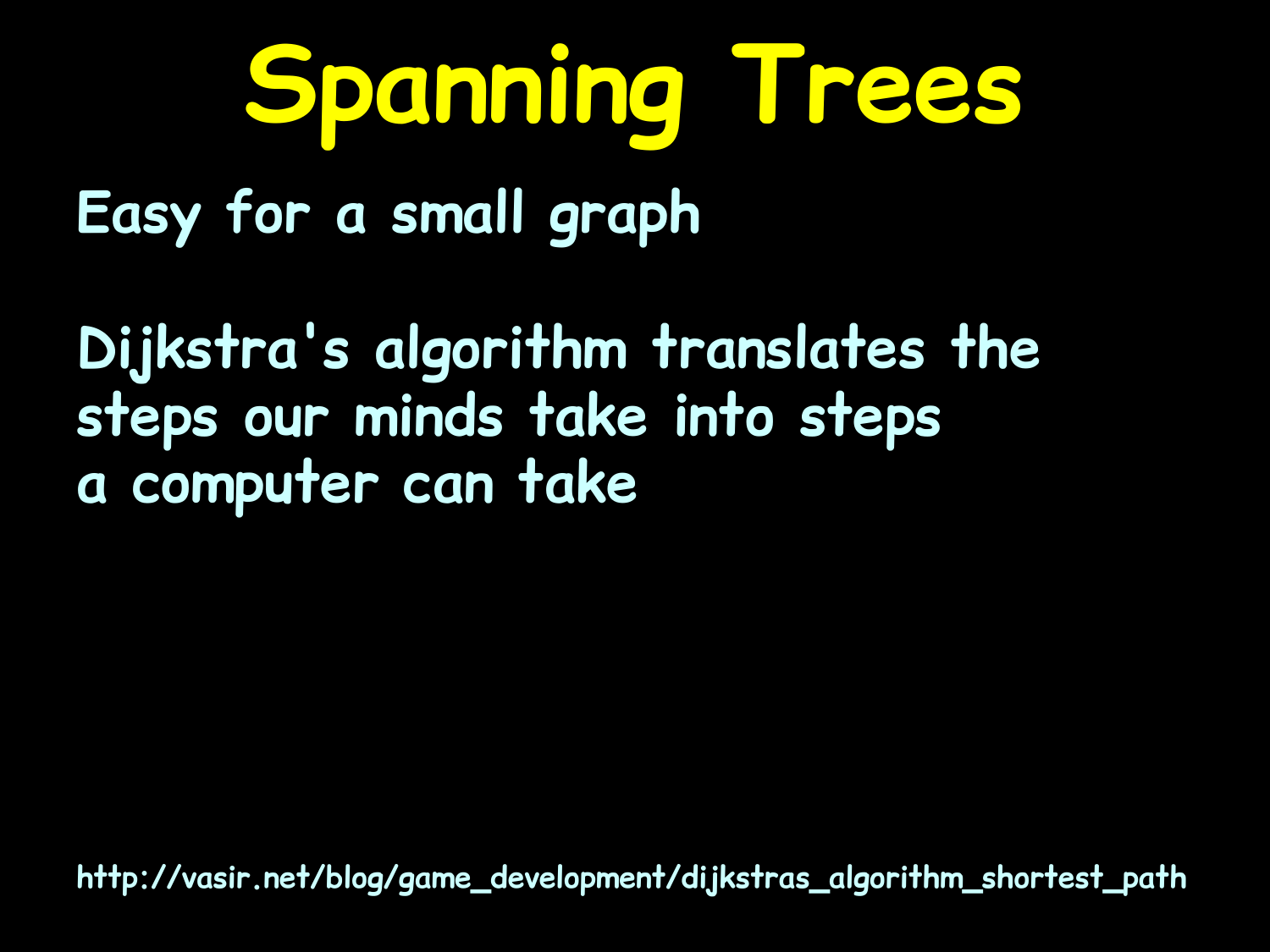

# Spanning Trees
Easy for a small graph

Dijkstra's algorithm translates the steps our minds take into steps
a computer can take

http://vasir.net/blog/game_development/dijkstras_algorithm_shortest_path